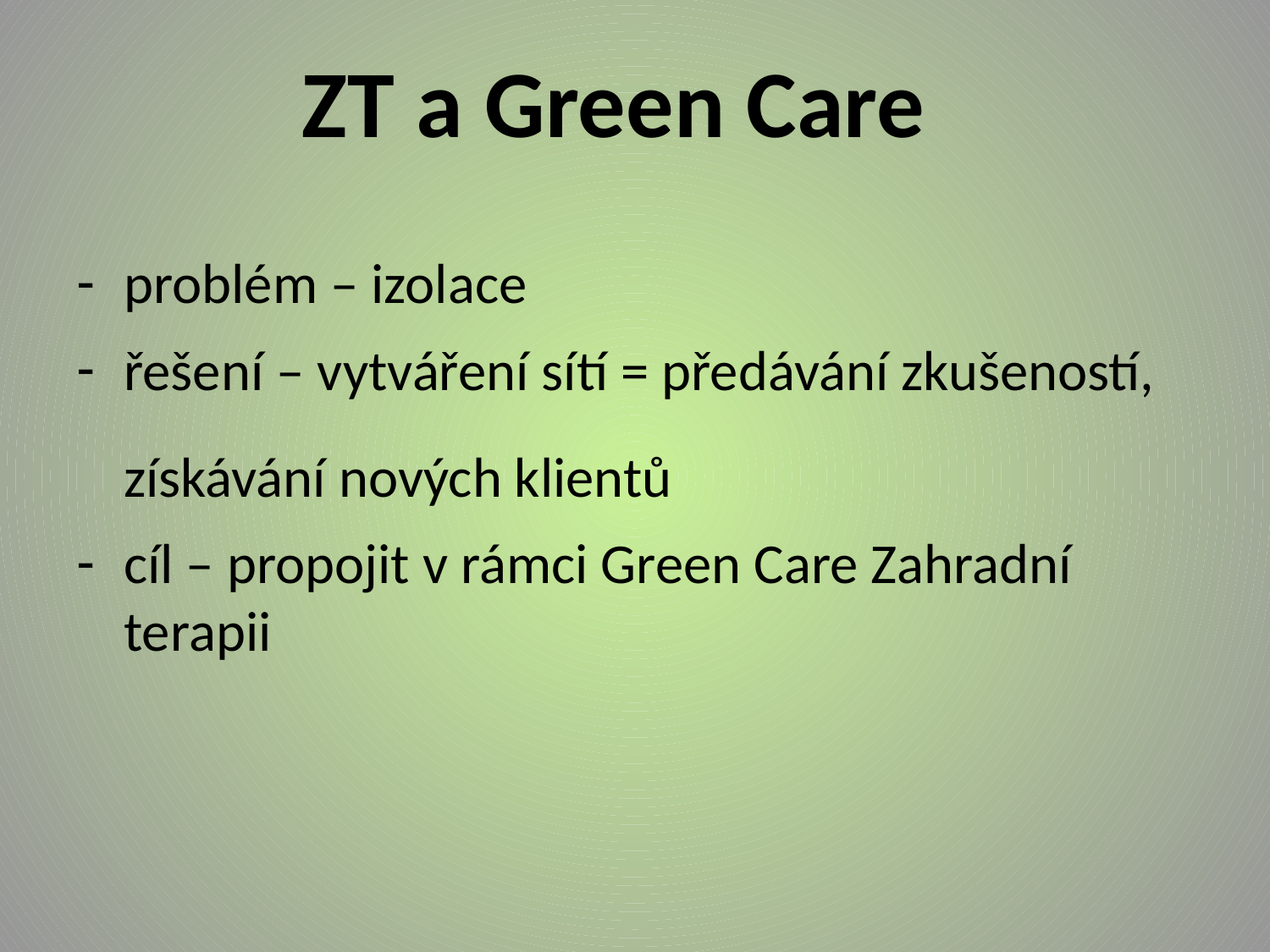

ZT a Green Care

problém – izolace
řešení – vytváření sítí = předávání zkušeností, získávání nových klientů
cíl – propojit v rámci Green Care Zahradní terapii

#